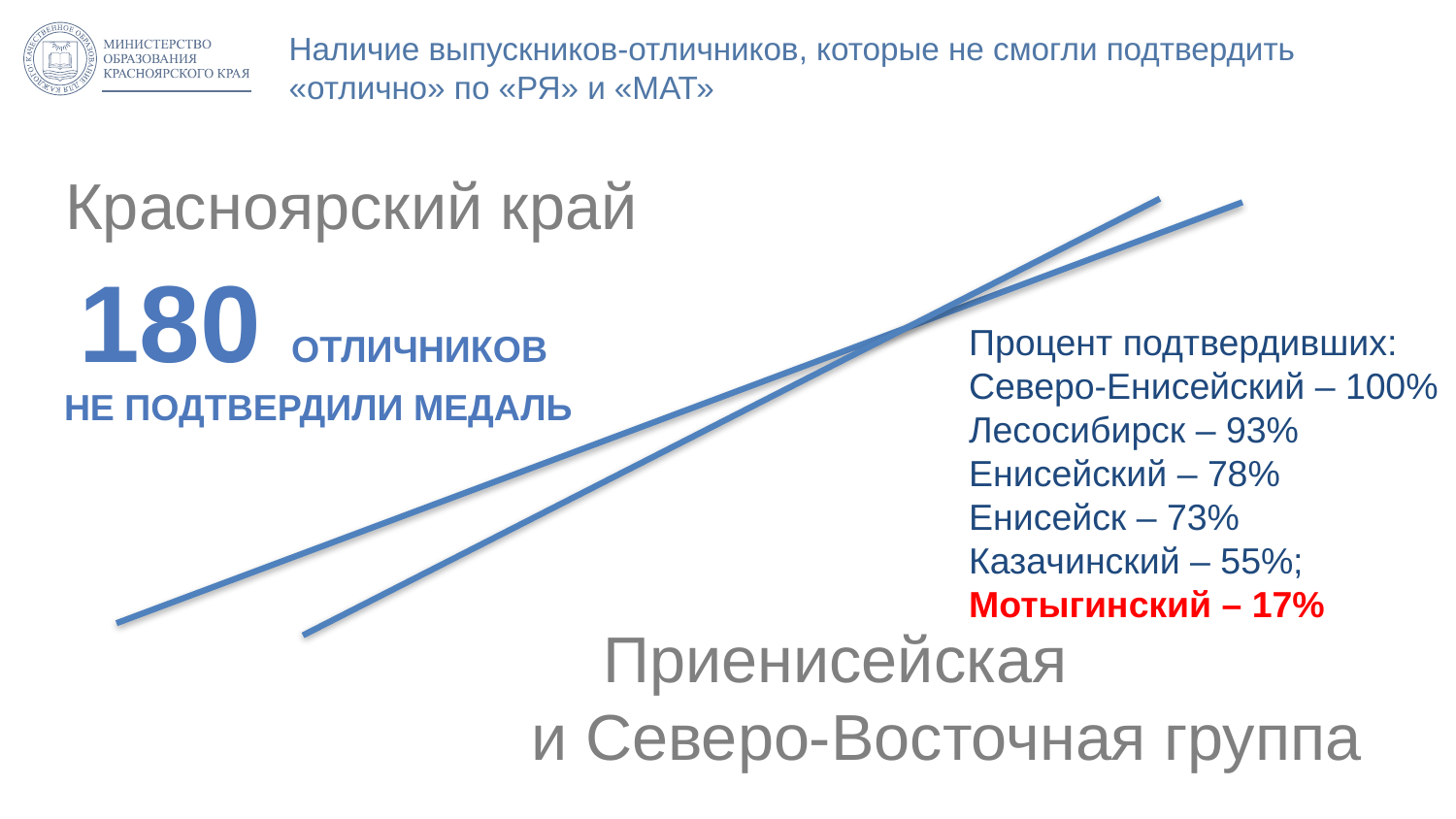

# Наличие выпускников-отличников, которые не смогли подтвердить «отлично» по «РЯ» и «МАТ»
Красноярский край

180 отличников
не подтвердили медаль
Процент подтвердивших:
Северо-Енисейский – 100%
Лесосибирск – 93%
Енисейский – 78%
Енисейск – 73%
Казачинский – 55%;
Мотыгинский – 17%
    Приенисейская
и Северо-Восточная группа
12